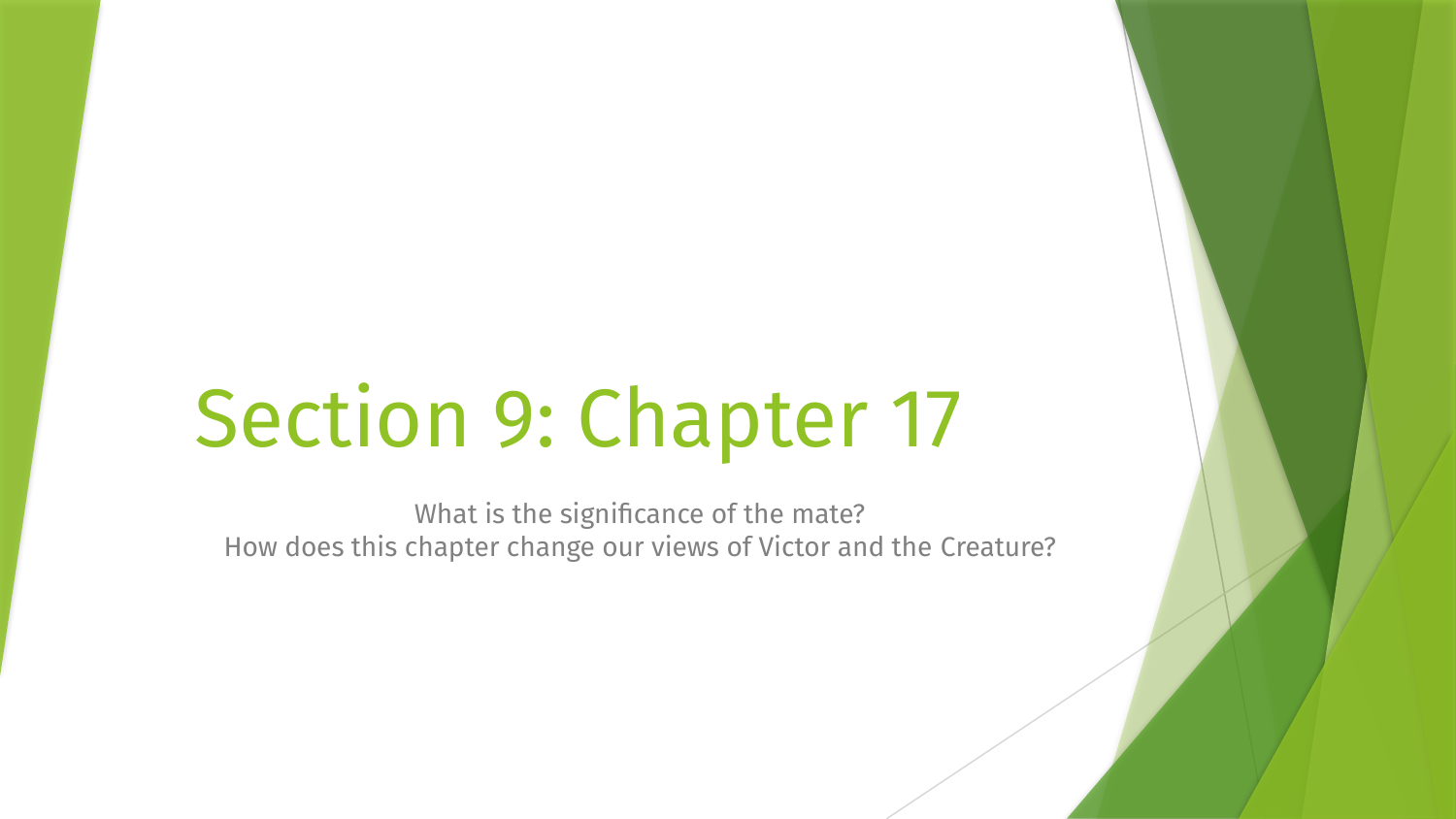

# Section 9: Chapter 17
What is the significance of the mate?
How does this chapter change our views of Victor and the Creature?